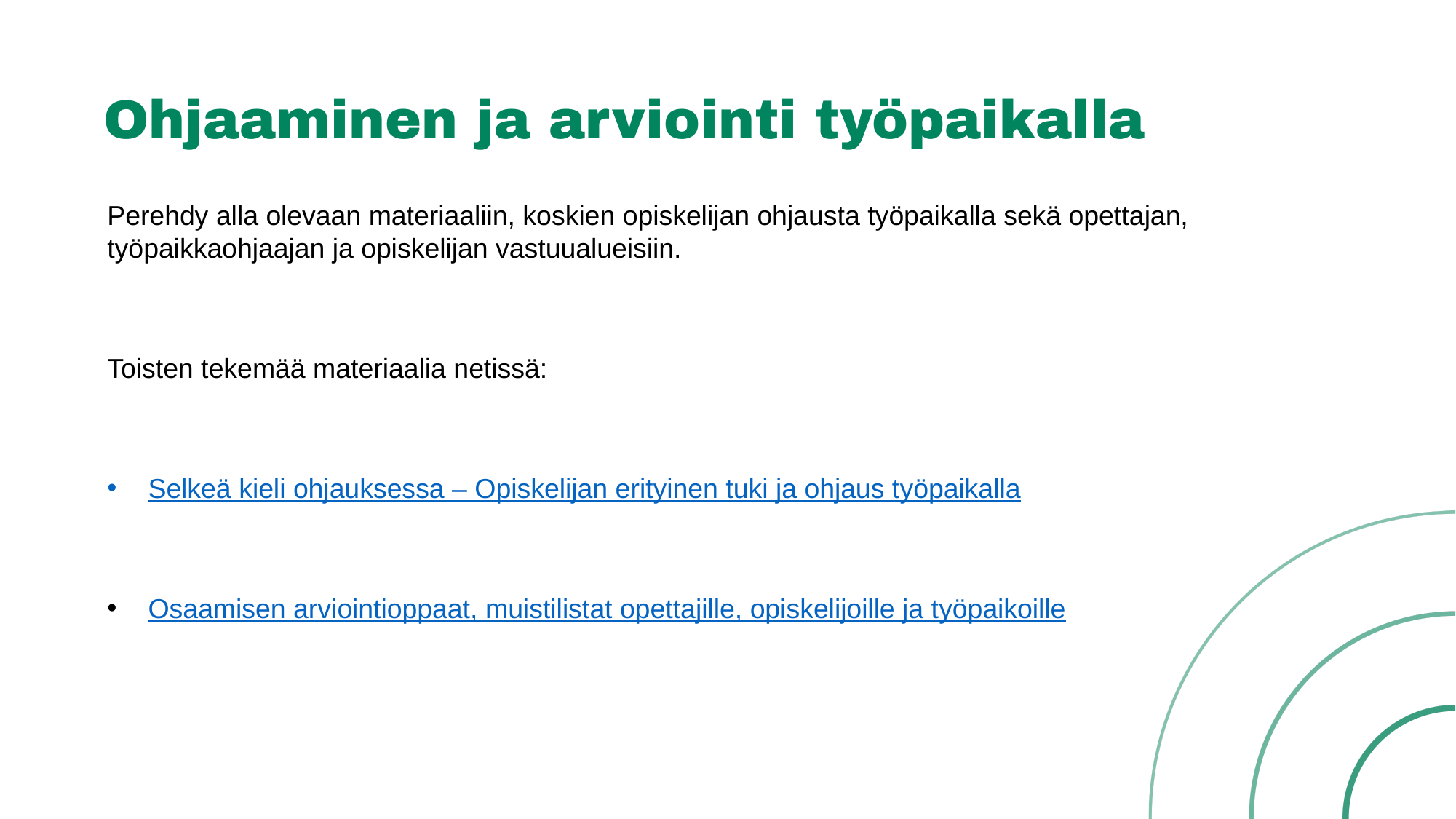

# Ohjaaminen ja arviointi työpaikalla
Perehdy alla olevaan materiaaliin, koskien opiskelijan ohjausta työpaikalla sekä opettajan, työpaikkaohjaajan ja opiskelijan vastuualueisiin.

Toisten tekemää materiaalia netissä:

Selkeä kieli ohjauksessa – Opiskelijan erityinen tuki ja ohjaus työpaikalla

Osaamisen arviointioppaat, muistilistat opettajille, opiskelijoille ja työpaikoille